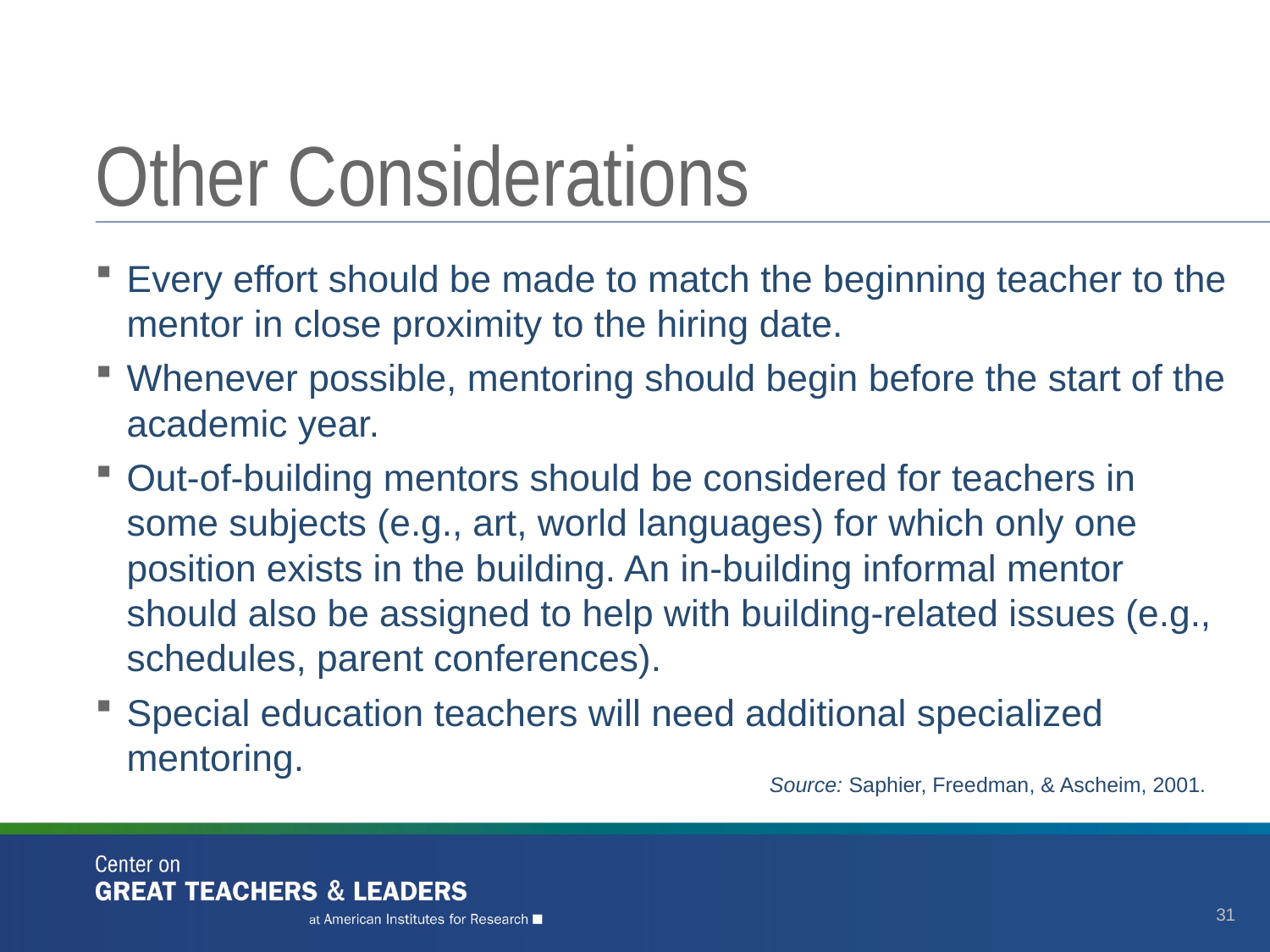

# Other Considerations
Every effort should be made to match the beginning teacher to the mentor in close proximity to the hiring date.
Whenever possible, mentoring should begin before the start of the academic year.
Out-of-building mentors should be considered for teachers in some subjects (e.g., art, world languages) for which only one position exists in the building. An in-building informal mentor should also be assigned to help with building-related issues (e.g., schedules, parent conferences).
Special education teachers will need additional specialized mentoring.
Source: Saphier, Freedman, & Ascheim, 2001.
31